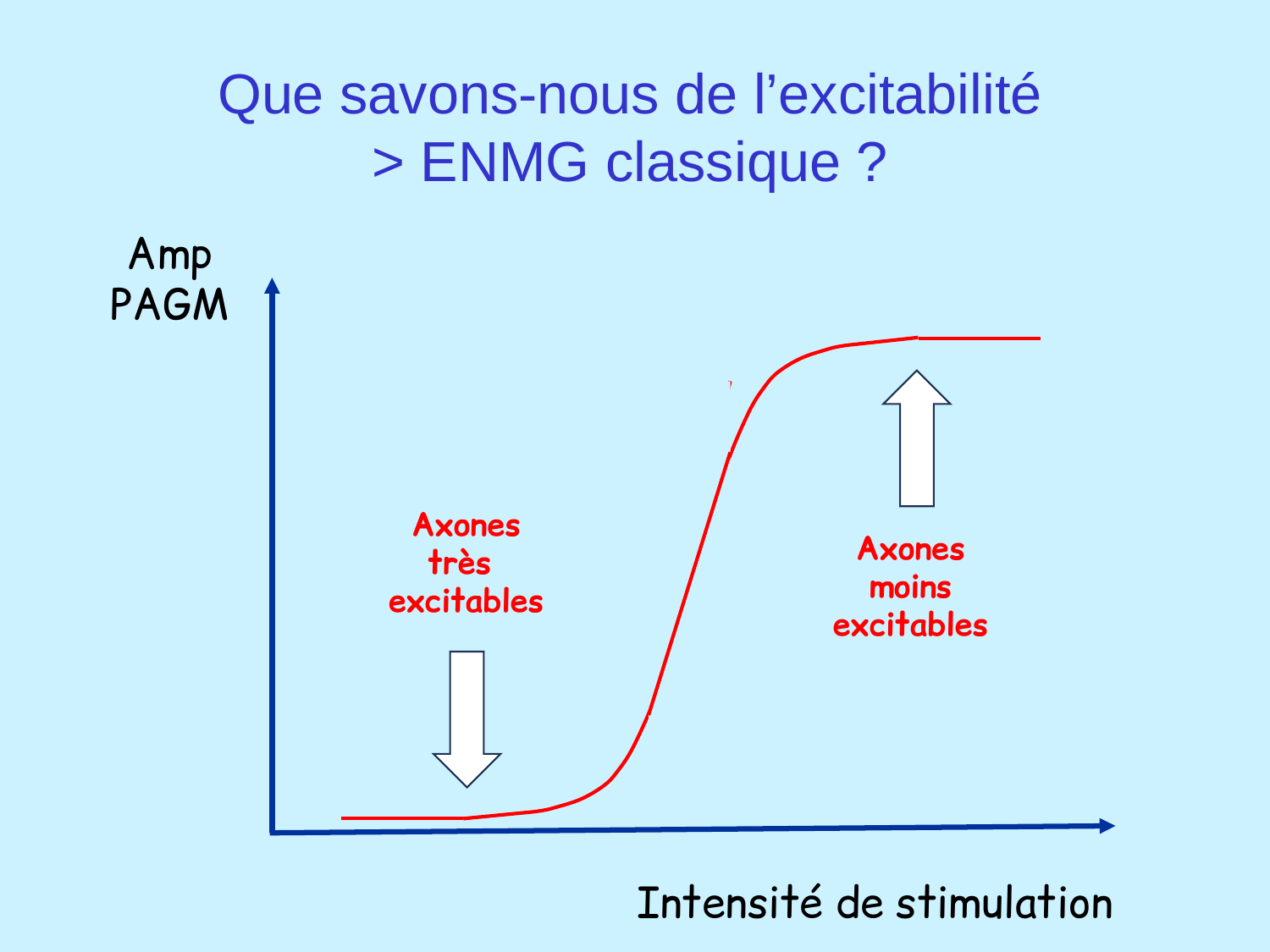

Que savons-nous de l’excitabilité
> ENMG classique ?
Amp
PAGM

Axones
très
excitables
Axones
moins
excitables

Intensité de stimulation